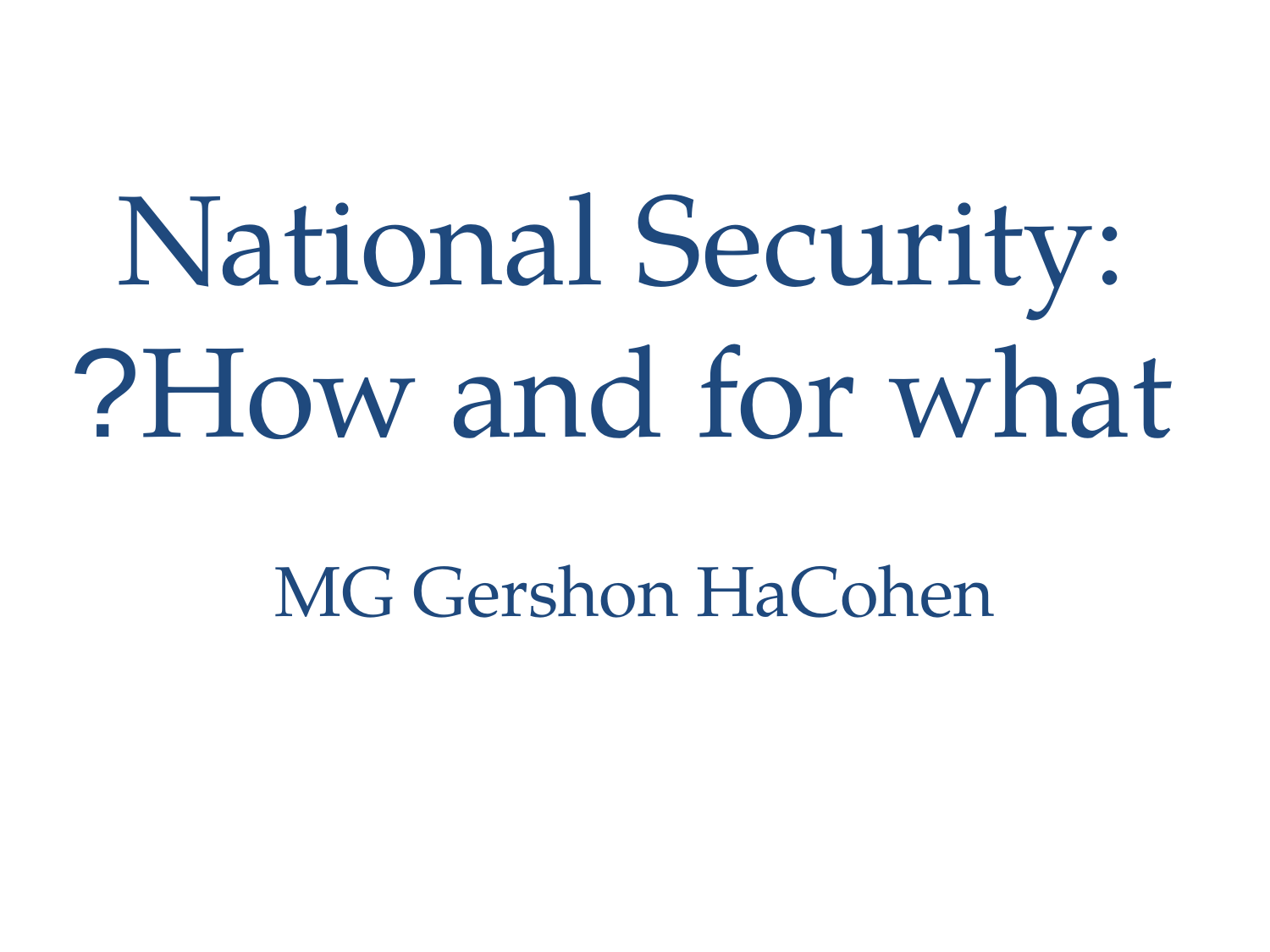

# National Security: How and for what?
MG Gershon HaCohen